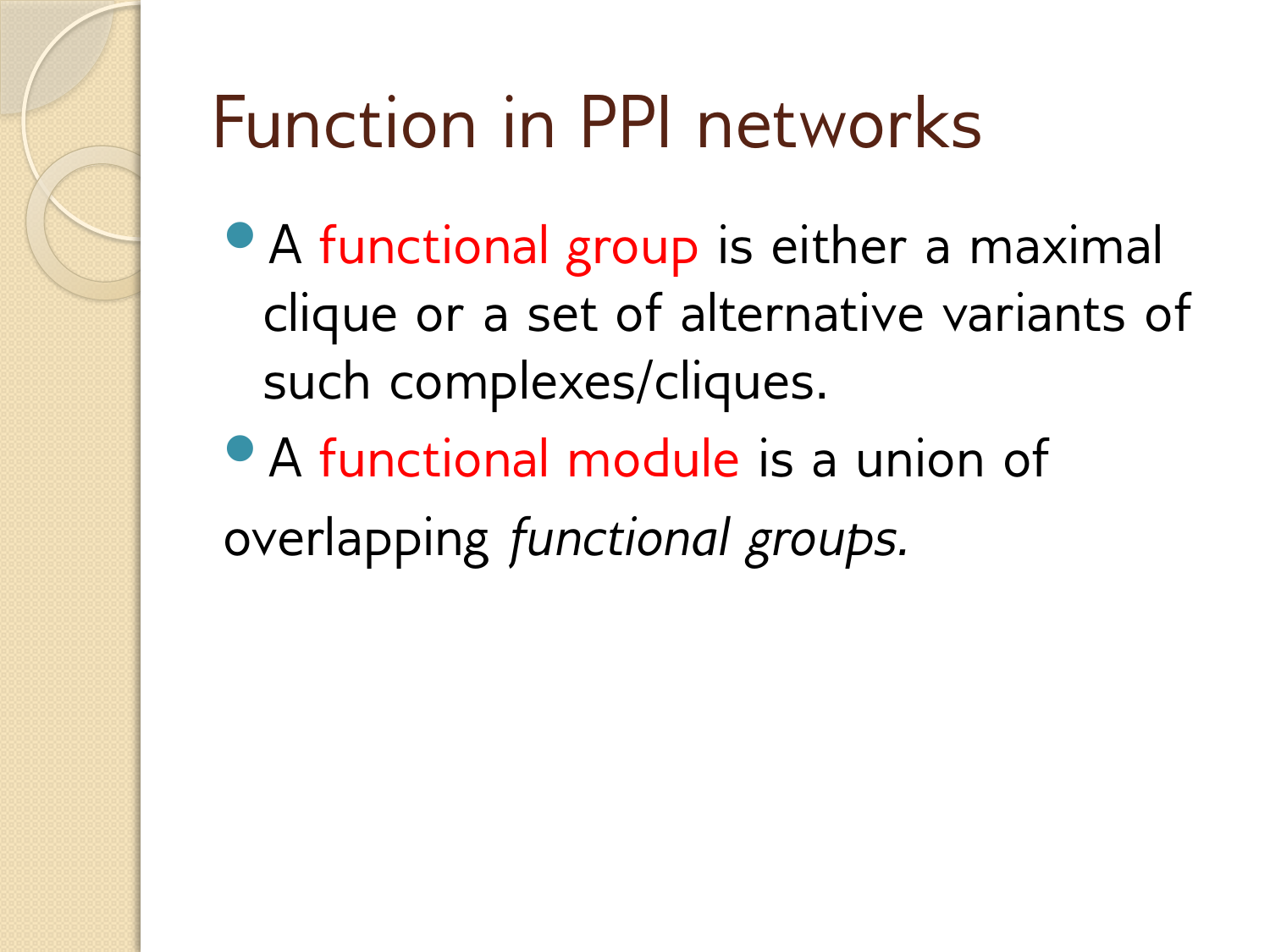

# Function in PPI networks
A functional group is either a maximal clique or a set of alternative variants of such complexes/cliques.
A functional module is a union of
overlapping functional groups.